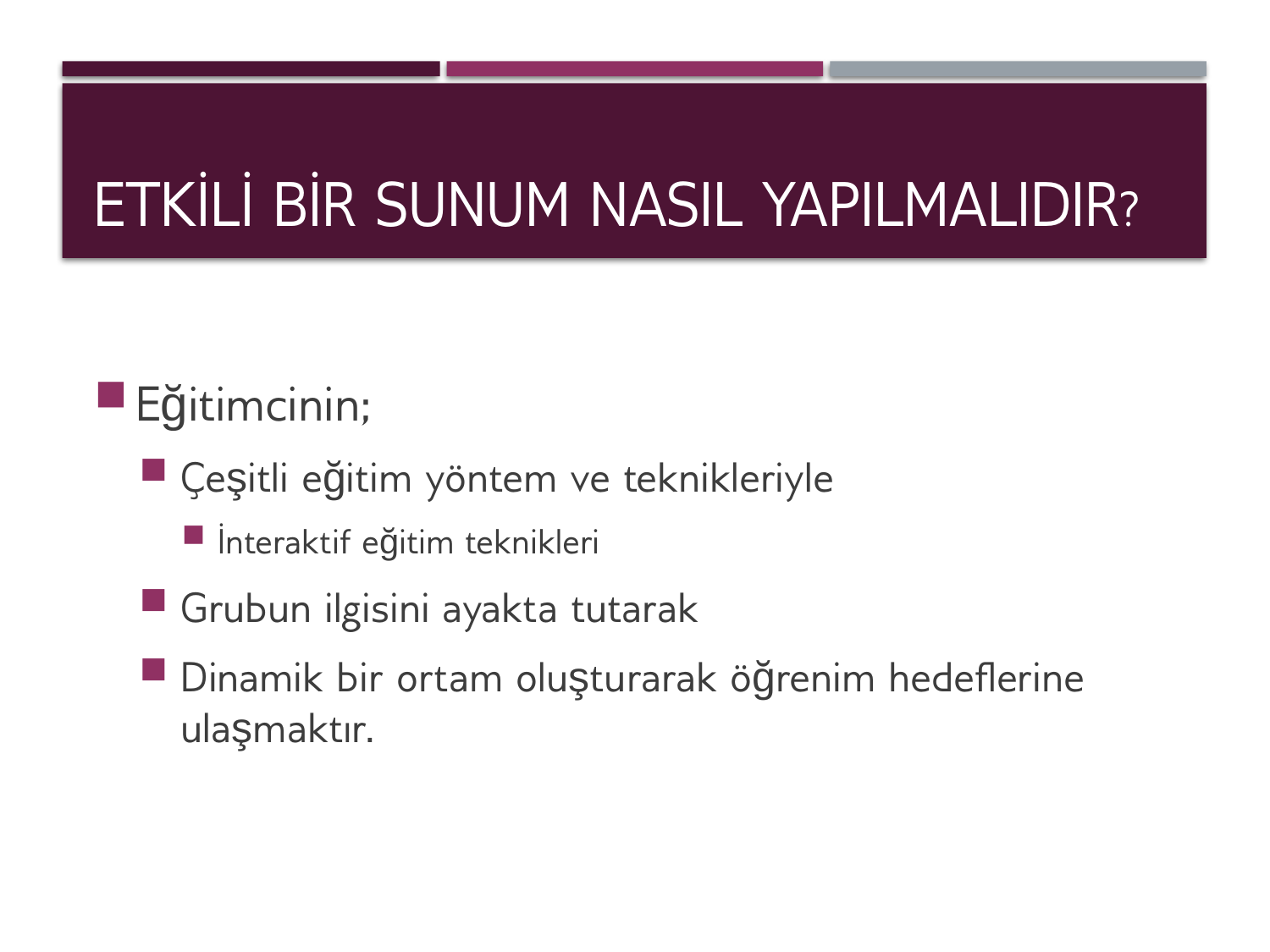

# Etkili bir sunum nasıl yapılmalıdır?
Eğitimcinin;
Çeşitli eğitim yöntem ve teknikleriyle
İnteraktif eğitim teknikleri
Grubun ilgisini ayakta tutarak
Dinamik bir ortam oluşturarak öğrenim hedeflerine ulaşmaktır.